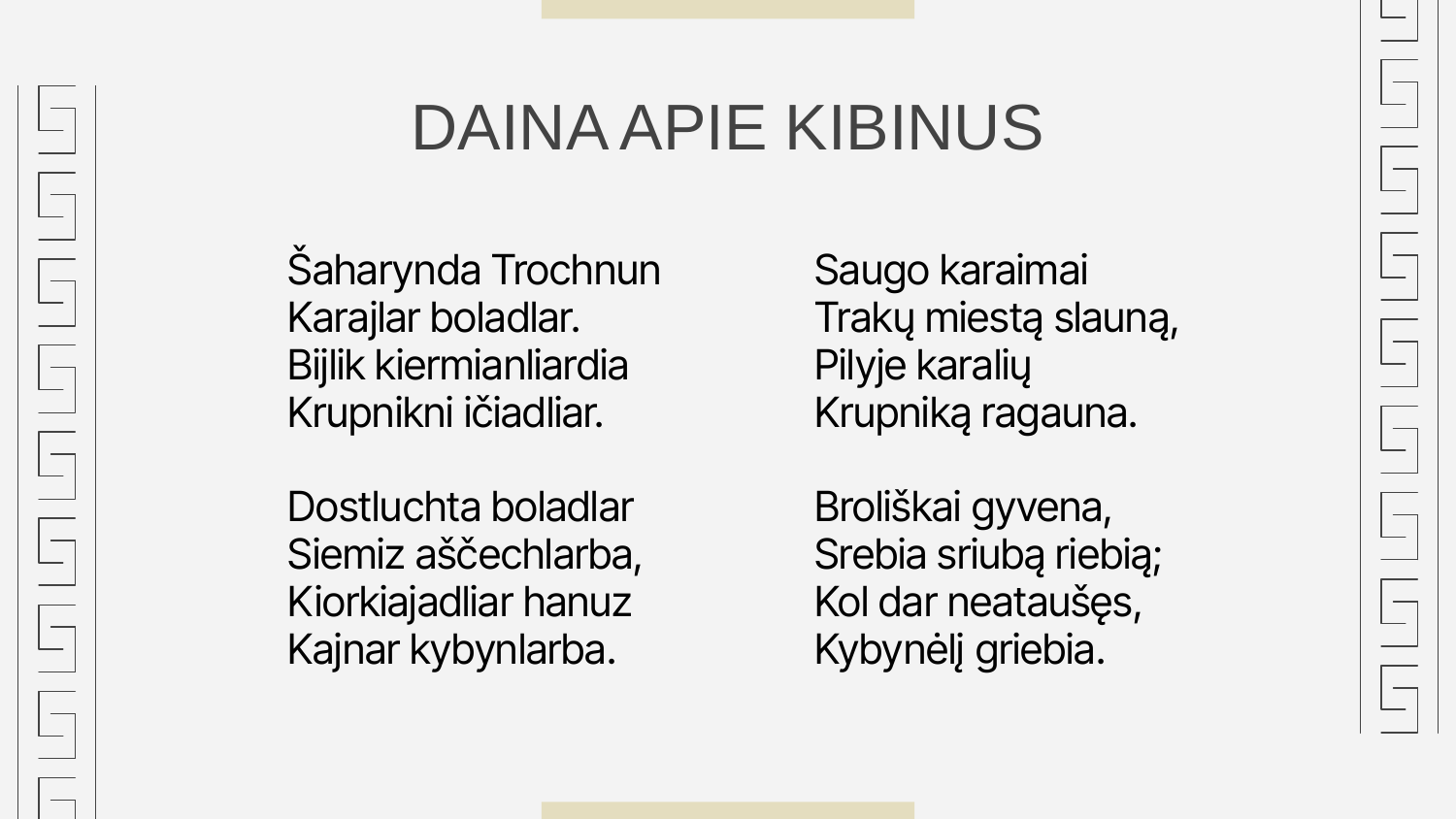

# DAINA APIE KIBINUS
Šaharynda Trochnun
Karajlar boladlar.
Bijlik kiermianliardia
Krupnikni ičiadliar.

Dostluchta boladlar
Siemiz aščechlarba,
Kiorkiajadliar hanuz
Kajnar kybynlarba.

Saugo karaimai
Trakų miestą slauną,
Pilyje karalių
Krupniką ragauna.

Broliškai gyvena,
Srebia sriubą riebią;
Kol dar neataušęs,
Kybynėlį griebia.